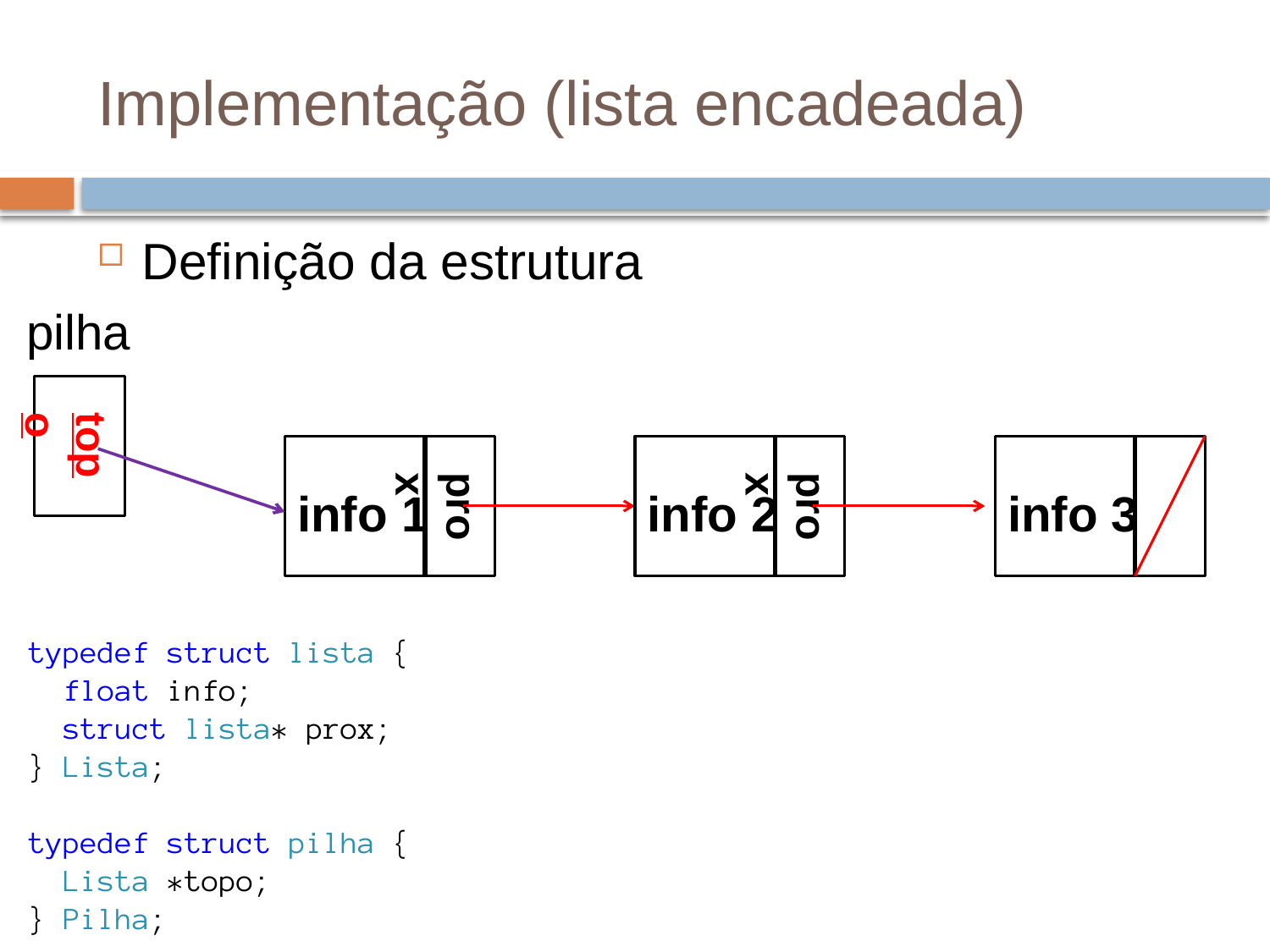

# Implementação (lista encadeada)
Definição da estrutura
pilha

topo

info 1
info 2
info 3
prox
prox
typedef struct lista {
  float info;
  struct lista* prox;
} Lista;

typedef struct pilha {
  Lista *topo;
} Pilha;